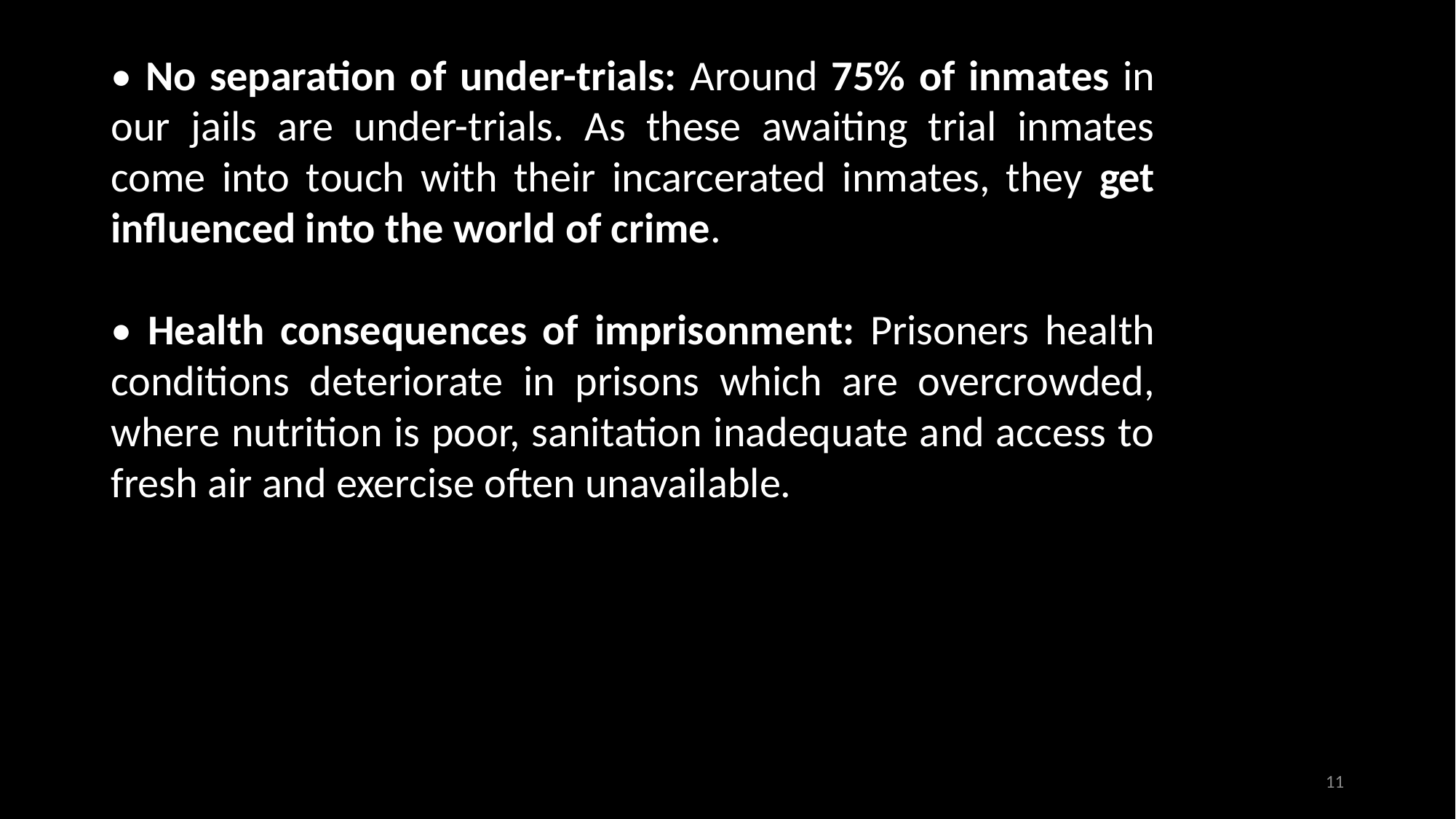

• No separation of under-trials: Around 75% of inmates in our jails are under-trials. As these awaiting trial inmates come into touch with their incarcerated inmates, they get influenced into the world of crime.

• Health consequences of imprisonment: Prisoners health conditions deteriorate in prisons which are overcrowded, where nutrition is poor, sanitation inadequate and access to fresh air and exercise often unavailable.
11